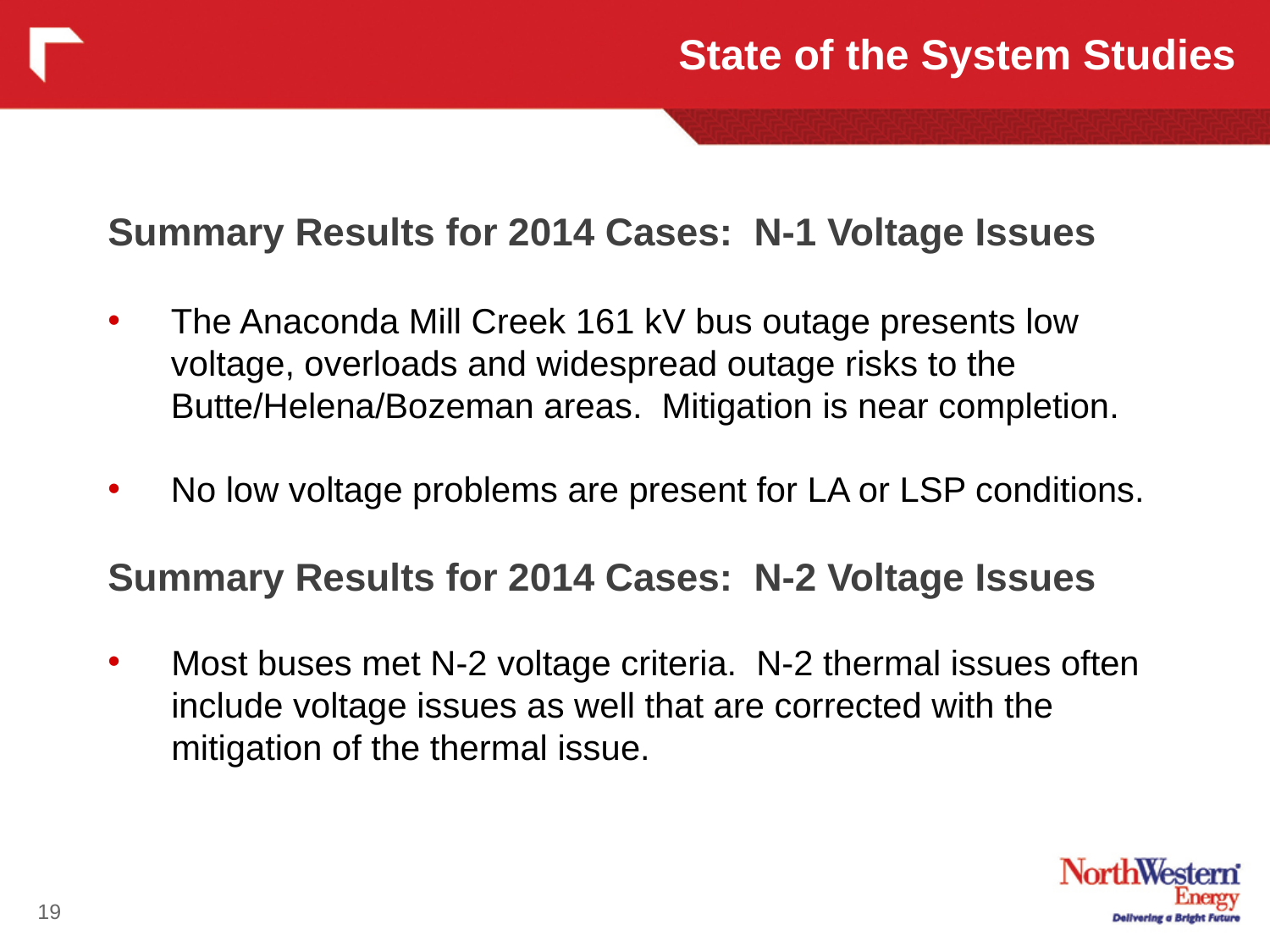

State of the System Studies
Summary Results for 2014 Cases:  N-1 Voltage Issues

The Anaconda Mill Creek 161 kV bus outage presents low voltage, overloads and widespread outage risks to the Butte/Helena/Bozeman areas.  Mitigation is near completion.

No low voltage problems are present for LA or LSP conditions.

Summary Results for 2014 Cases:  N-2 Voltage Issues

Most buses met N-2 voltage criteria.  N-2 thermal issues often include voltage issues as well that are corrected with the mitigation of the thermal issue.
19